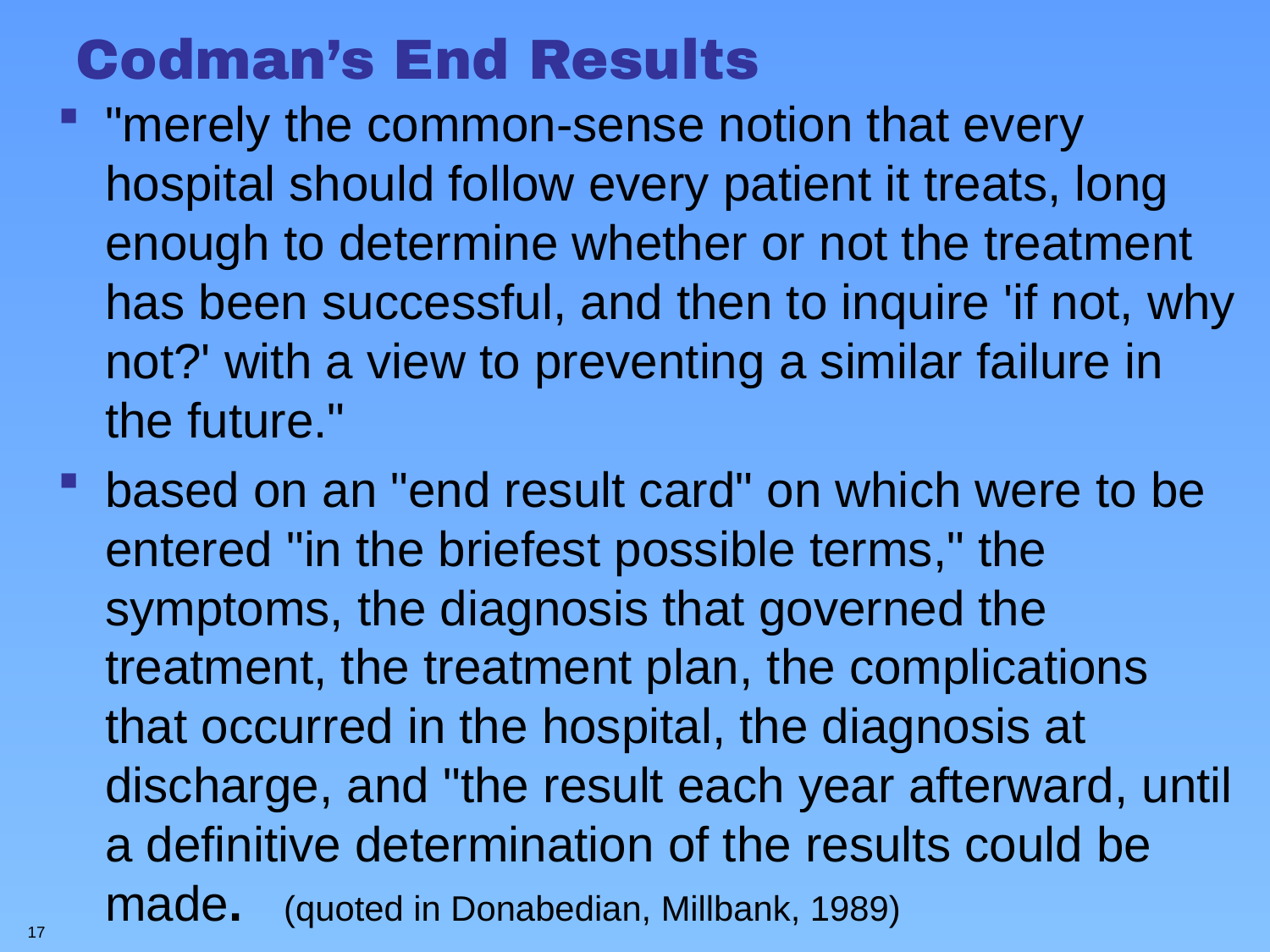

# Codman’s End Results
"merely the common-sense notion that every hospital should follow every patient it treats, long enough to determine whether or not the treatment has been successful, and then to inquire 'if not, why not?' with a view to preventing a similar failure in the future."
based on an "end result card" on which were to be entered "in the briefest possible terms," the symptoms, the diagnosis that governed the treatment, the treatment plan, the complications that occurred in the hospital, the diagnosis at discharge, and "the result each year afterward, until a definitive determination of the results could be made.   (quoted in Donabedian, Millbank, 1989)
17